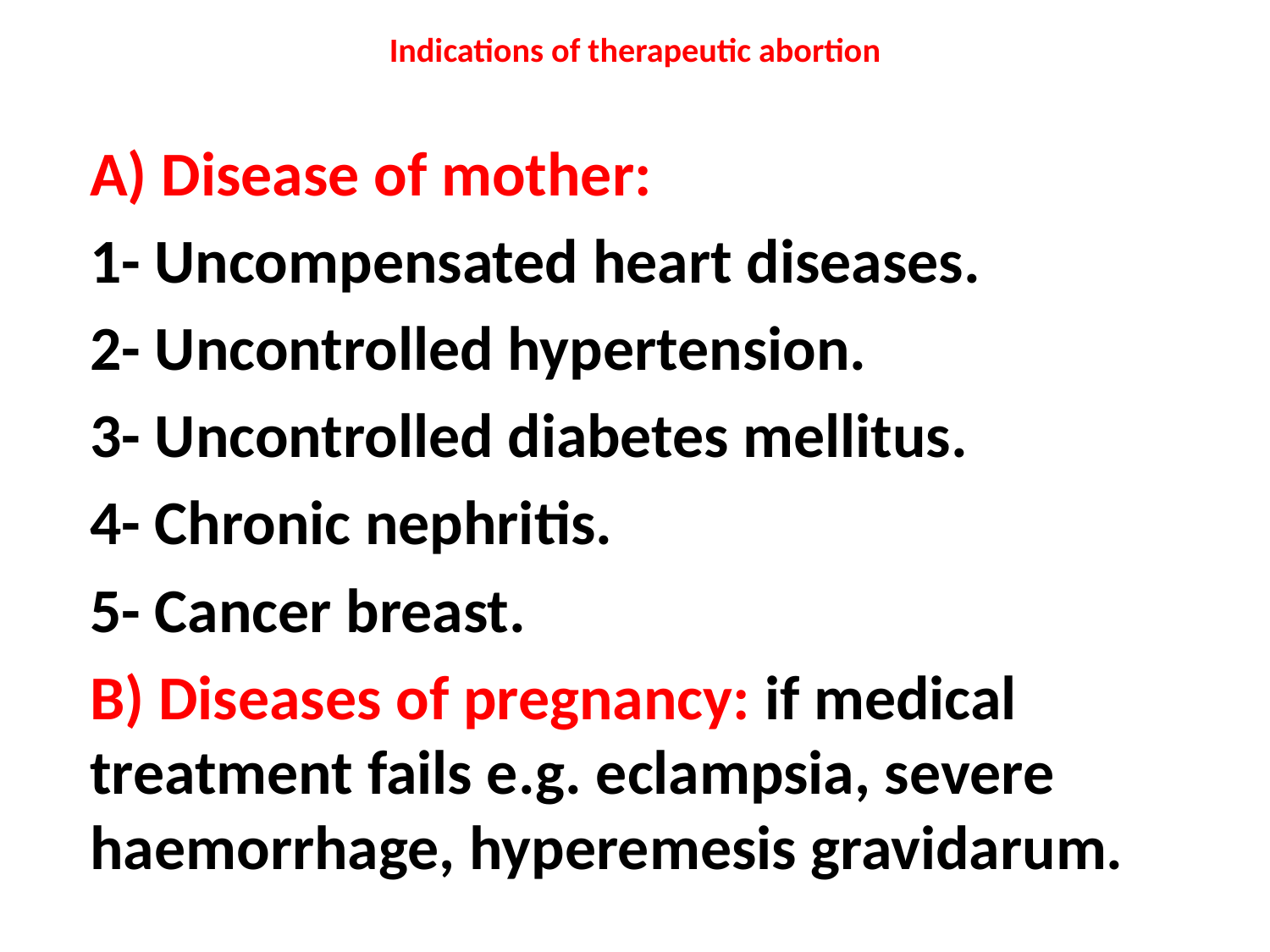

# Indications of therapeutic abortion
A) Disease of mother:
1- Uncompensated heart diseases.
2- Uncontrolled hypertension.
3- Uncontrolled diabetes mellitus.
4- Chronic nephritis.
5- Cancer breast.
B) Diseases of pregnancy: if medical treatment fails e.g. eclampsia, severe haemorrhage, hyperemesis gravidarum.